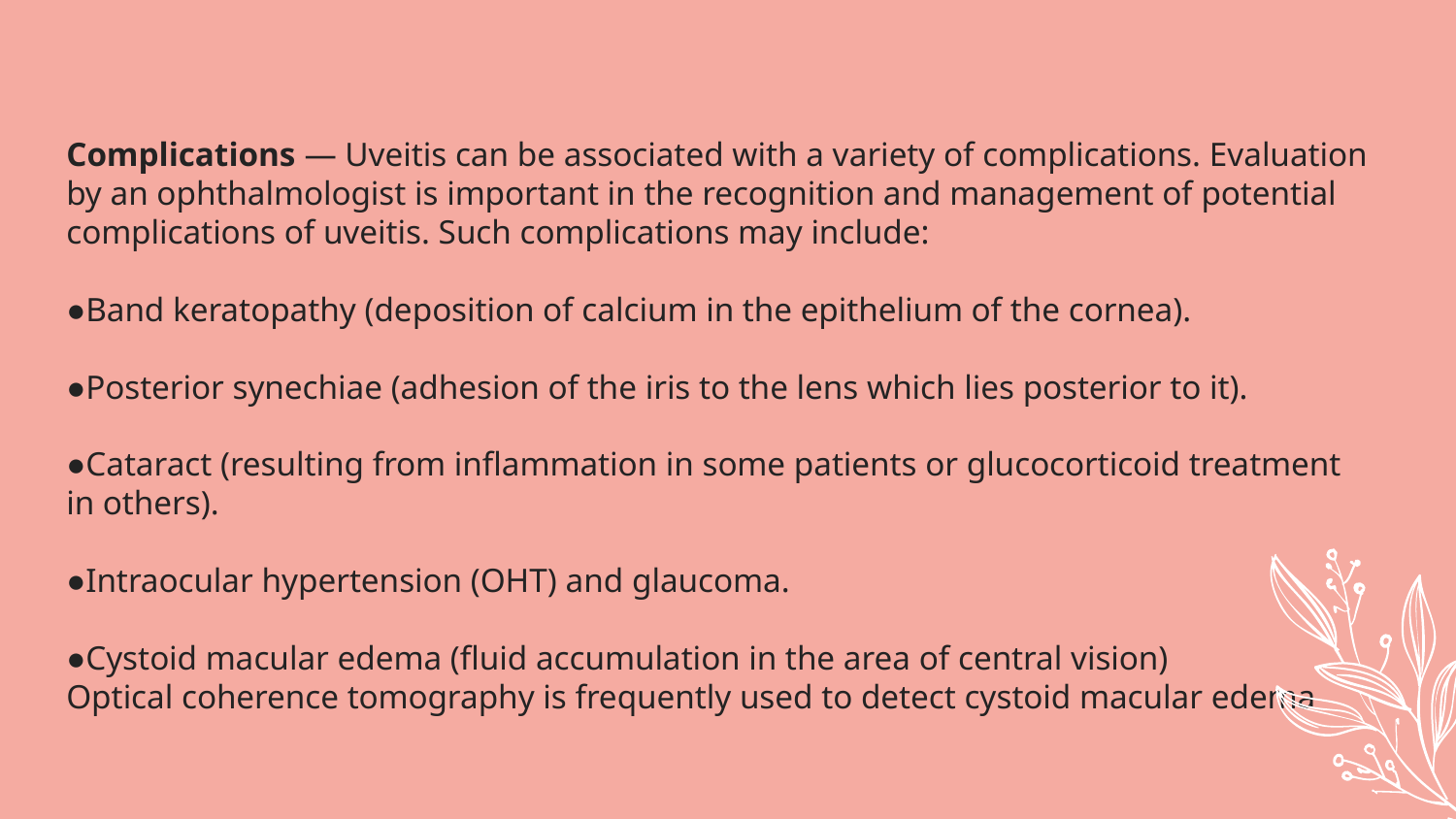

Complications — Uveitis can be associated with a variety of complications. Evaluation by an ophthalmologist is important in the recognition and management of potential complications of uveitis. Such complications may include:

●Band keratopathy (deposition of calcium in the epithelium of the cornea).

●Posterior synechiae (adhesion of the iris to the lens which lies posterior to it).

●Cataract (resulting from inflammation in some patients or glucocorticoid treatment in others).

●Intraocular hypertension (OHT) and glaucoma.

●Cystoid macular edema (fluid accumulation in the area of central vision)
Optical coherence tomography is frequently used to detect cystoid macular edema